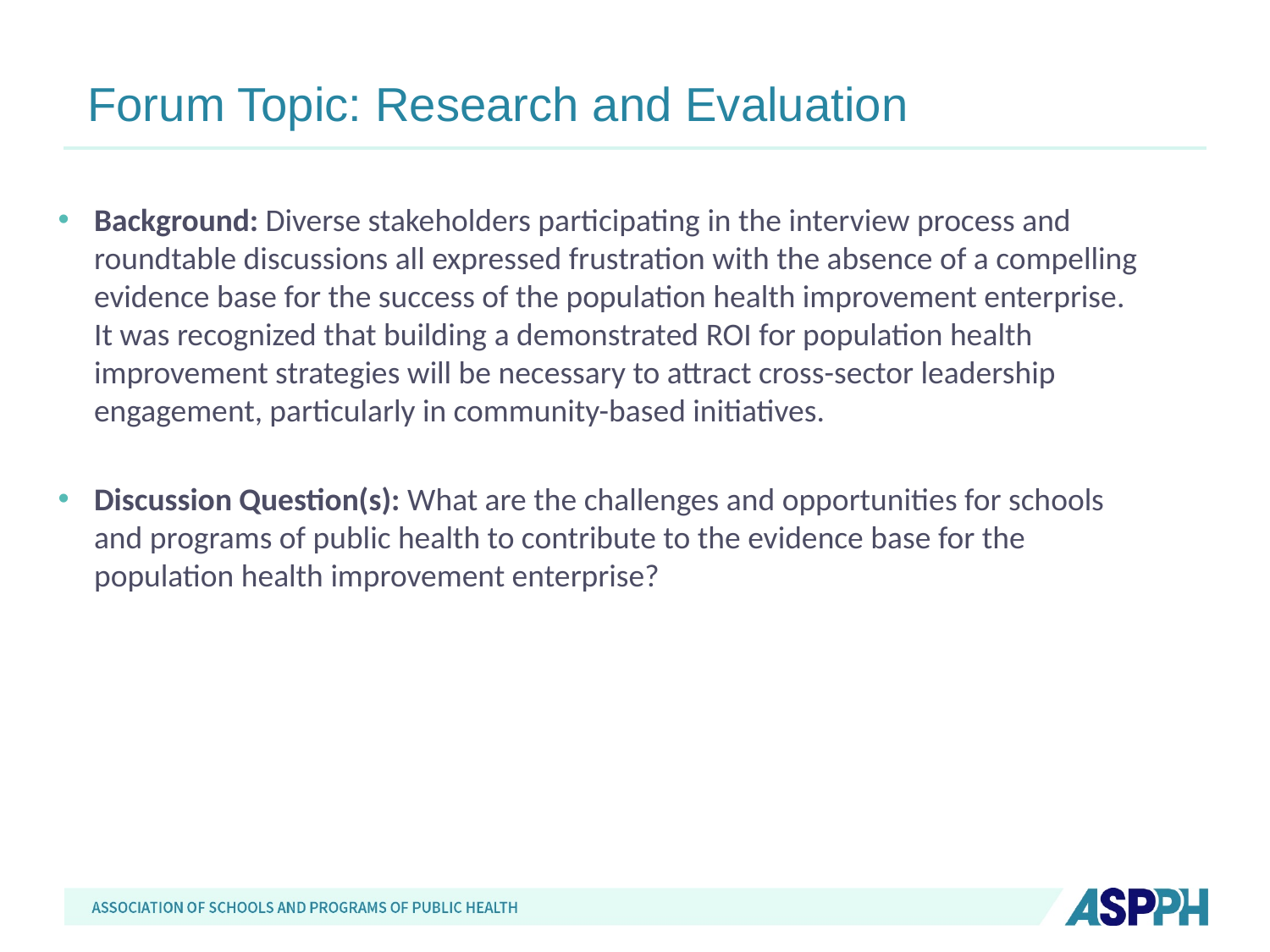

# Forum Topic: Research and Evaluation
Background: Diverse stakeholders participating in the interview process and roundtable discussions all expressed frustration with the absence of a compelling evidence base for the success of the population health improvement enterprise. It was recognized that building a demonstrated ROI for population health improvement strategies will be necessary to attract cross-sector leadership engagement, particularly in community-based initiatives.

Discussion Question(s): What are the challenges and opportunities for schools and programs of public health to contribute to the evidence base for the population health improvement enterprise?